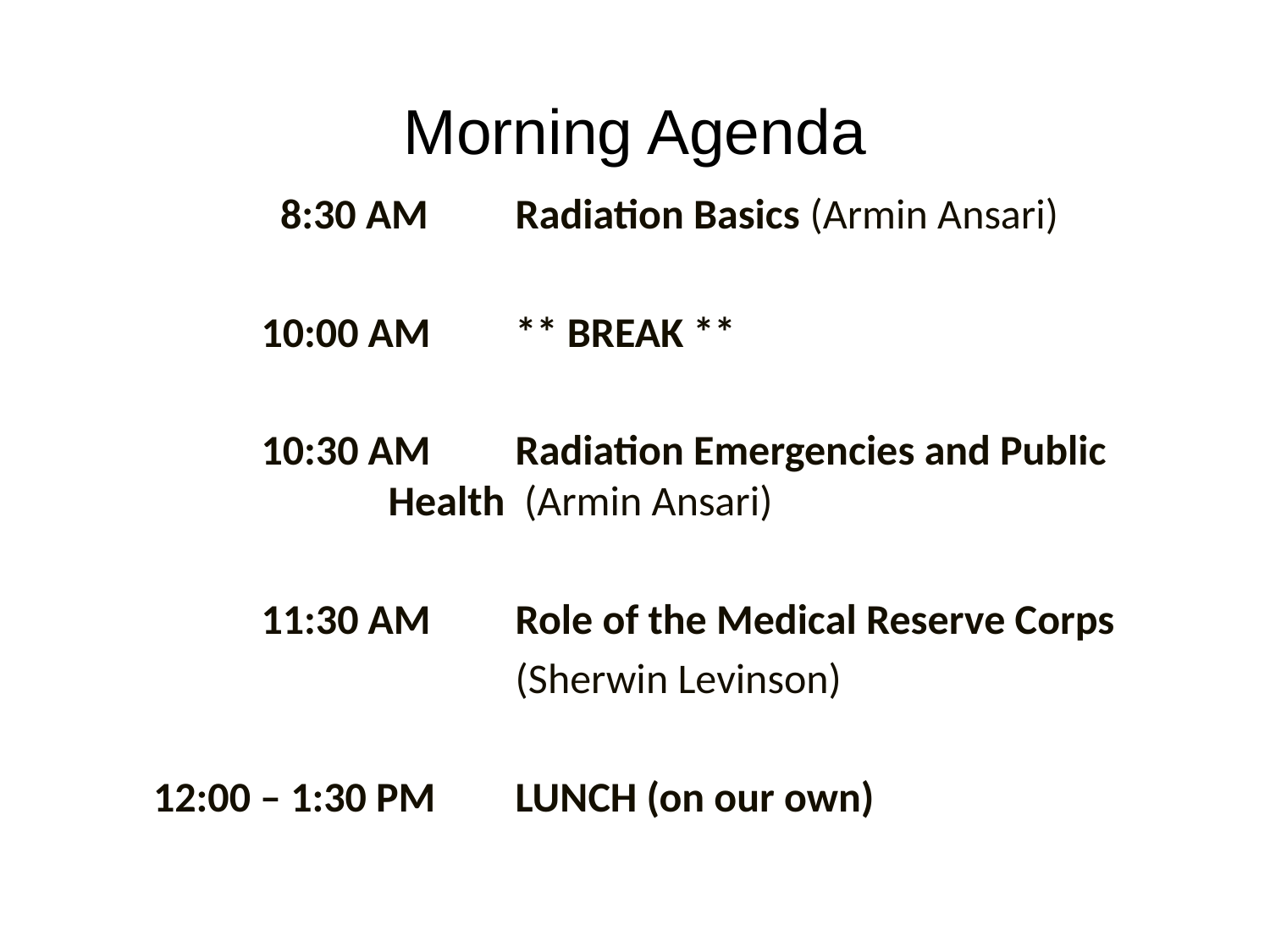

# Morning Agenda
  		  8:30 AM	Radiation Basics (Armin Ansari)

		10:00 AM	** BREAK **

		10:30 AM	Radiation Emergencies and Public 			Health  (Armin Ansari)

		11:30 AM	Role of the Medical Reserve Corps
				(Sherwin Levinson)

	  12:00 – 1:30 PM	LUNCH (on our own)